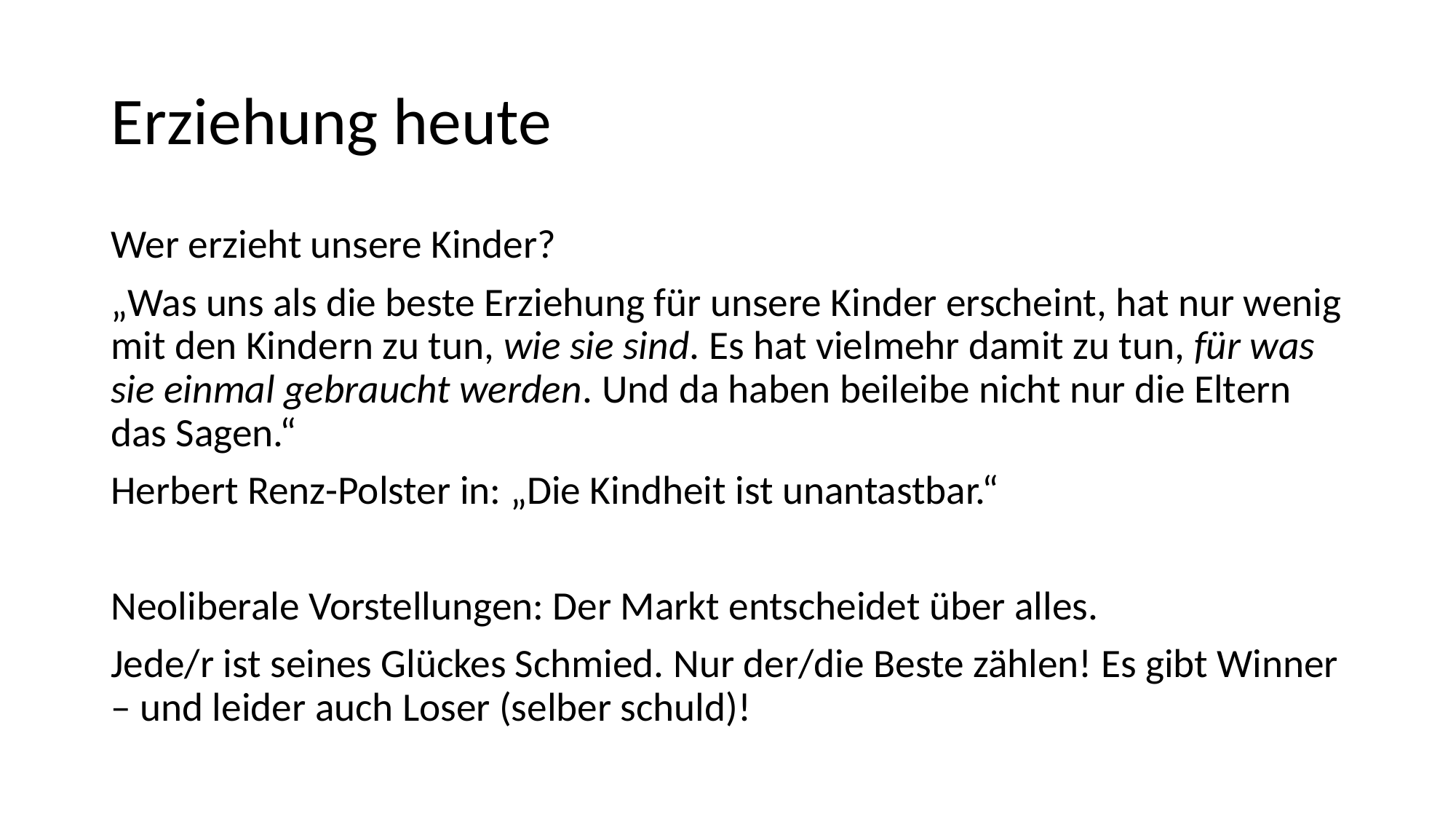

# Erziehung heute
Wer erzieht unsere Kinder?
„Was uns als die beste Erziehung für unsere Kinder erscheint, hat nur wenig mit den Kindern zu tun, wie sie sind. Es hat vielmehr damit zu tun, für was sie einmal gebraucht werden. Und da haben beileibe nicht nur die Eltern das Sagen.“
Herbert Renz-Polster in: „Die Kindheit ist unantastbar.“

Neoliberale Vorstellungen: Der Markt entscheidet über alles.
Jede/r ist seines Glückes Schmied. Nur der/die Beste zählen! Es gibt Winner – und leider auch Loser (selber schuld)!